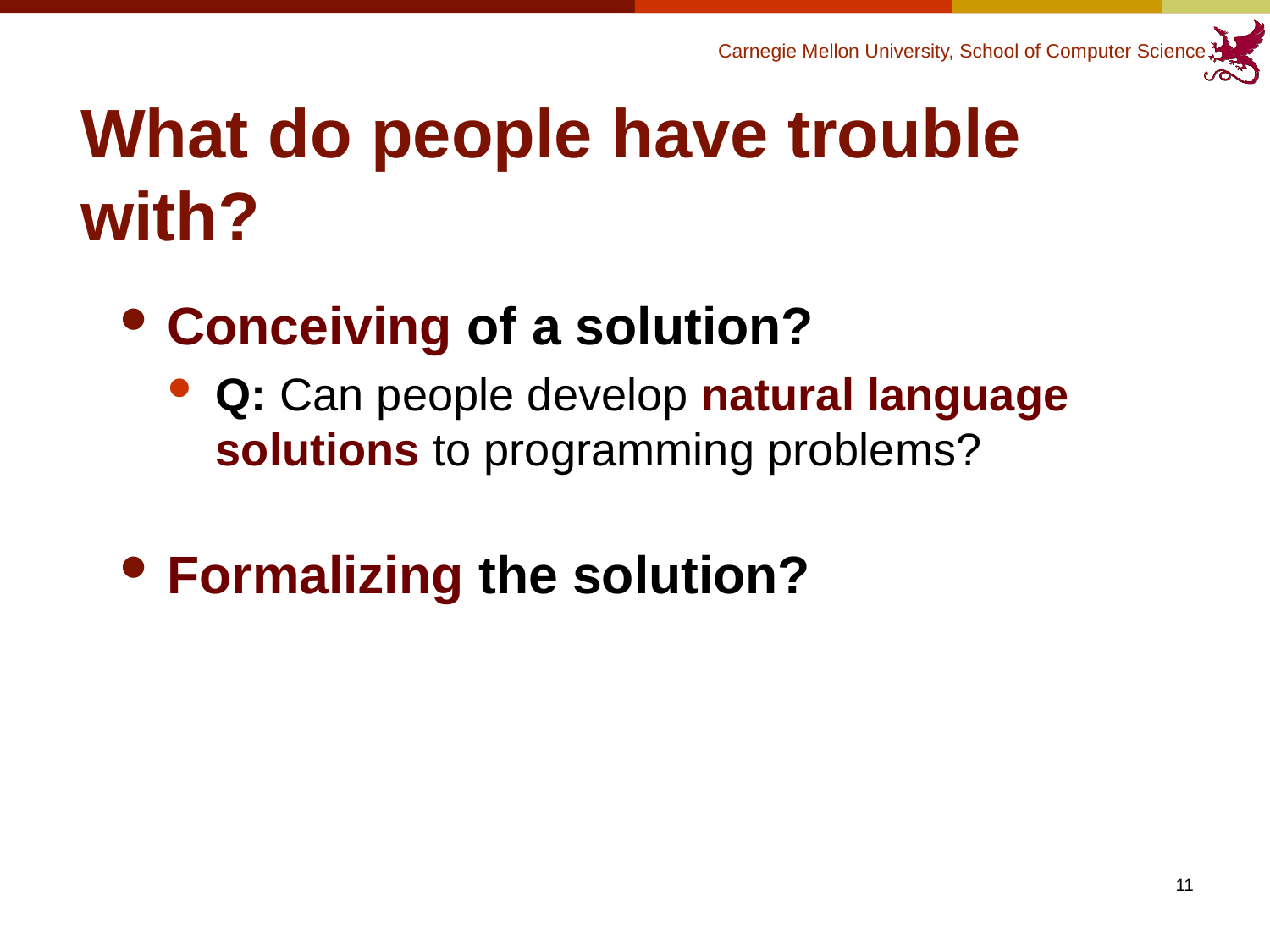

# What do people have trouble with?
Conceiving of a solution?
Q: Can people develop natural language solutions to programming problems?
Formalizing the solution?
11